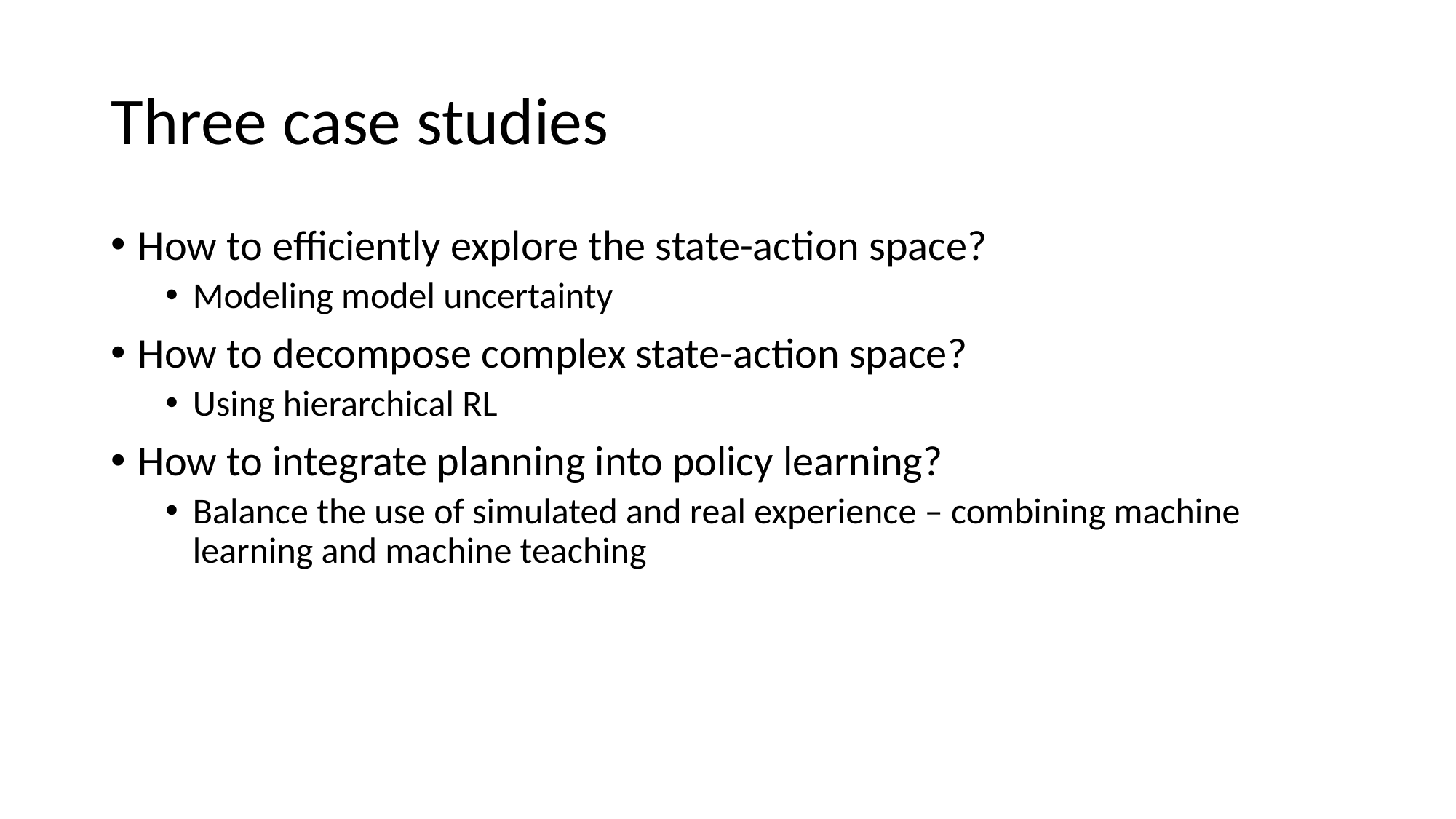

# Three case studies
How to efficiently explore the state-action space?
Modeling model uncertainty
How to decompose complex state-action space?
Using hierarchical RL
How to integrate planning into policy learning?
Balance the use of simulated and real experience – combining machine learning and machine teaching